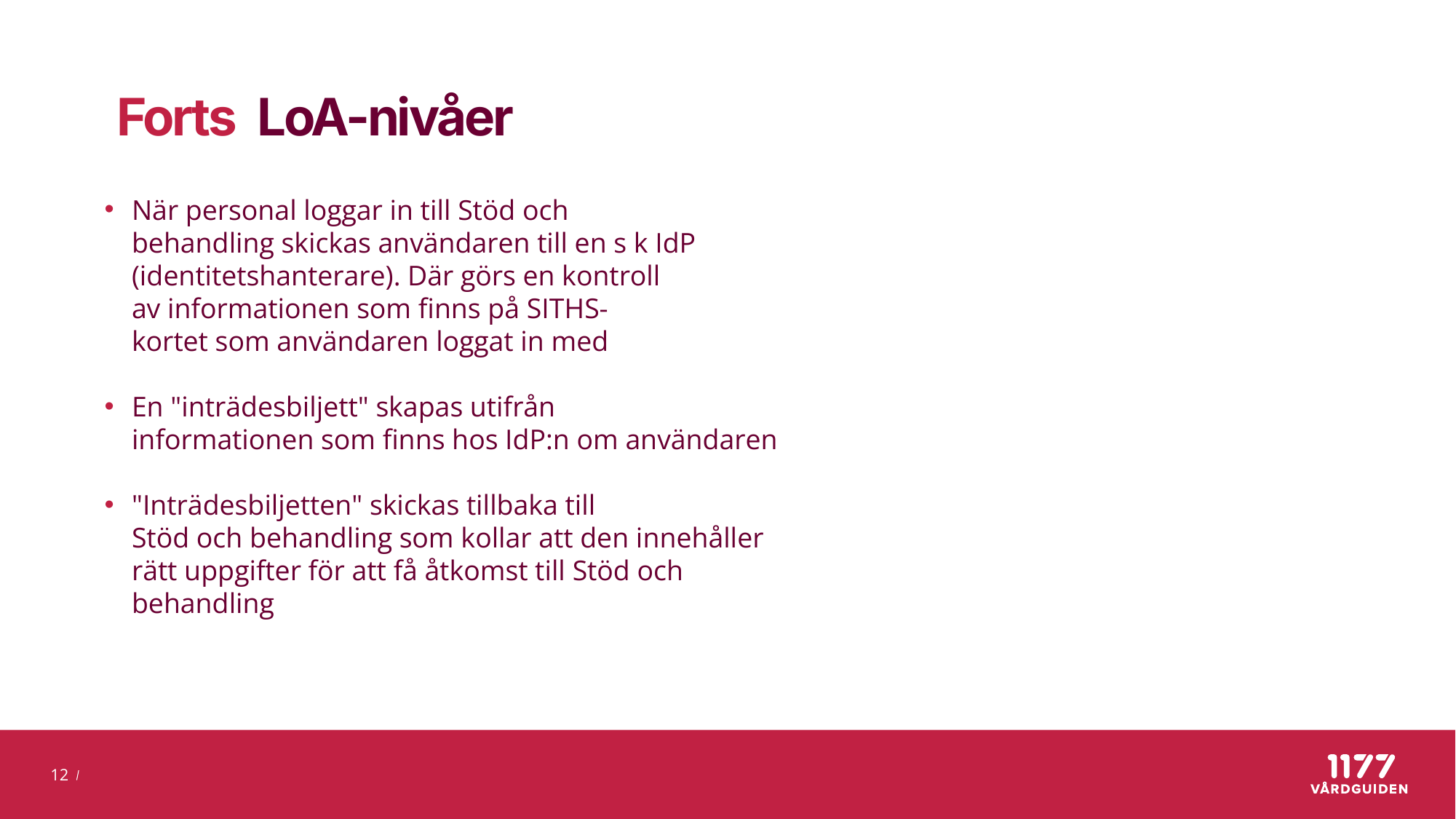

# Forts  LoA-nivåer
När personal loggar in till Stöd och behandling skickas användaren till en s k IdP (identitetshanterare). Där görs en kontroll av informationen som finns på SITHS-kortet som användaren loggat in med

En "inträdesbiljett" skapas utifrån informationen som finns hos IdP:n om användaren

"Inträdesbiljetten" skickas tillbaka till Stöd och behandling som kollar att den innehåller rätt uppgifter för att få åtkomst till Stöd och behandling

12